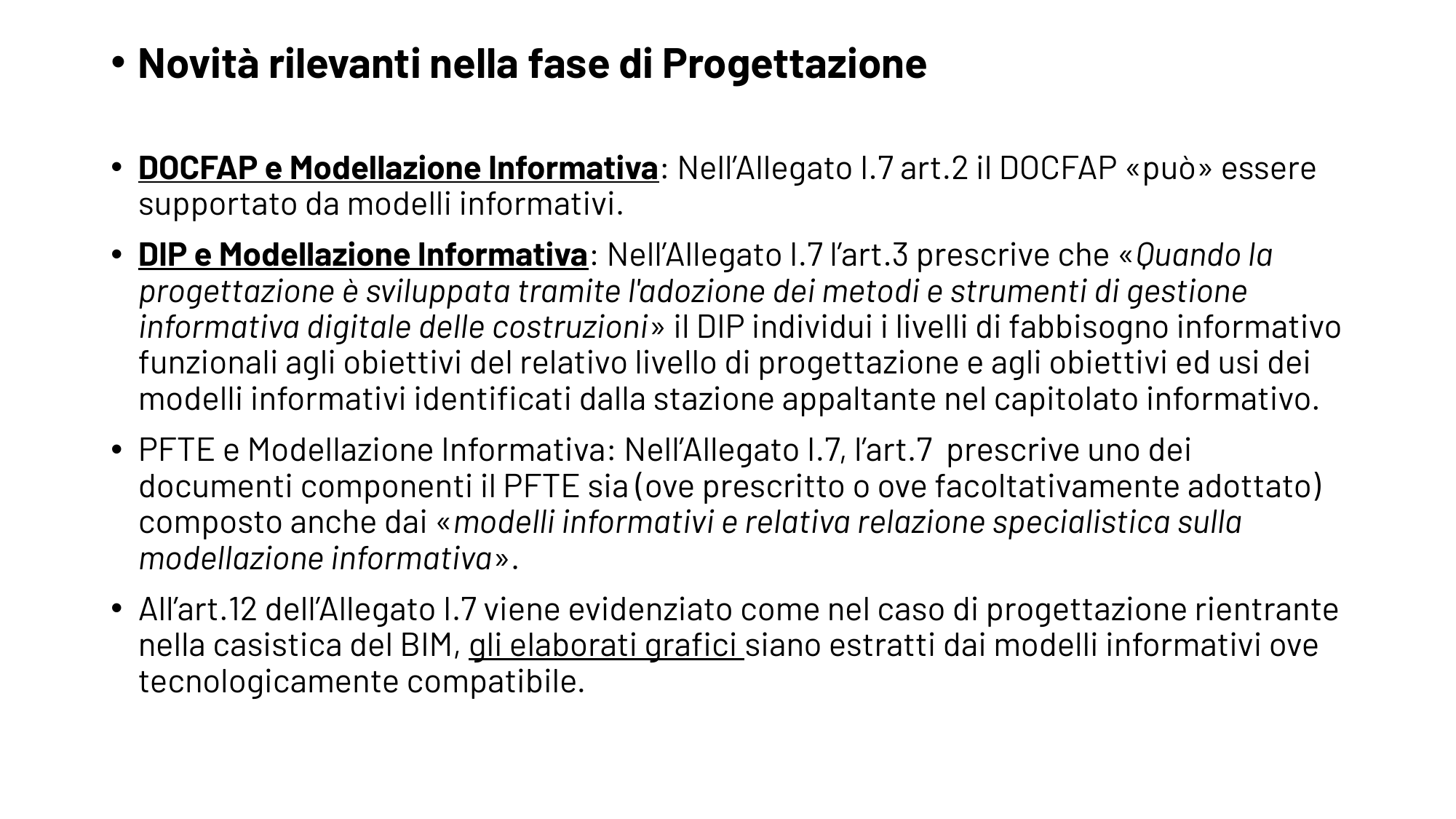

Novità rilevanti nella fase di Progettazione

DOCFAP e Modellazione Informativa: Nell’Allegato I.7 art.2 il DOCFAP «può» essere supportato da modelli informativi.
DIP e Modellazione Informativa: Nell’Allegato I.7 l’art.3 prescrive che «Quando la progettazione è sviluppata tramite l'adozione dei metodi e strumenti di gestione informativa digitale delle costruzioni» il DIP individui i livelli di fabbisogno informativo funzionali agli obiettivi del relativo livello di progettazione e agli obiettivi ed usi dei modelli informativi identificati dalla stazione appaltante nel capitolato informativo.
PFTE e Modellazione Informativa: Nell’Allegato I.7, l’art.7  prescrive uno dei documenti componenti il PFTE sia (ove prescritto o ove facoltativamente adottato) composto anche dai «modelli informativi e relativa relazione specialistica sulla modellazione informativa».
All’art.12 dell’Allegato I.7 viene evidenziato come nel caso di progettazione rientrante nella casistica del BIM, gli elaborati grafici siano estratti dai modelli informativi ove tecnologicamente compatibile.